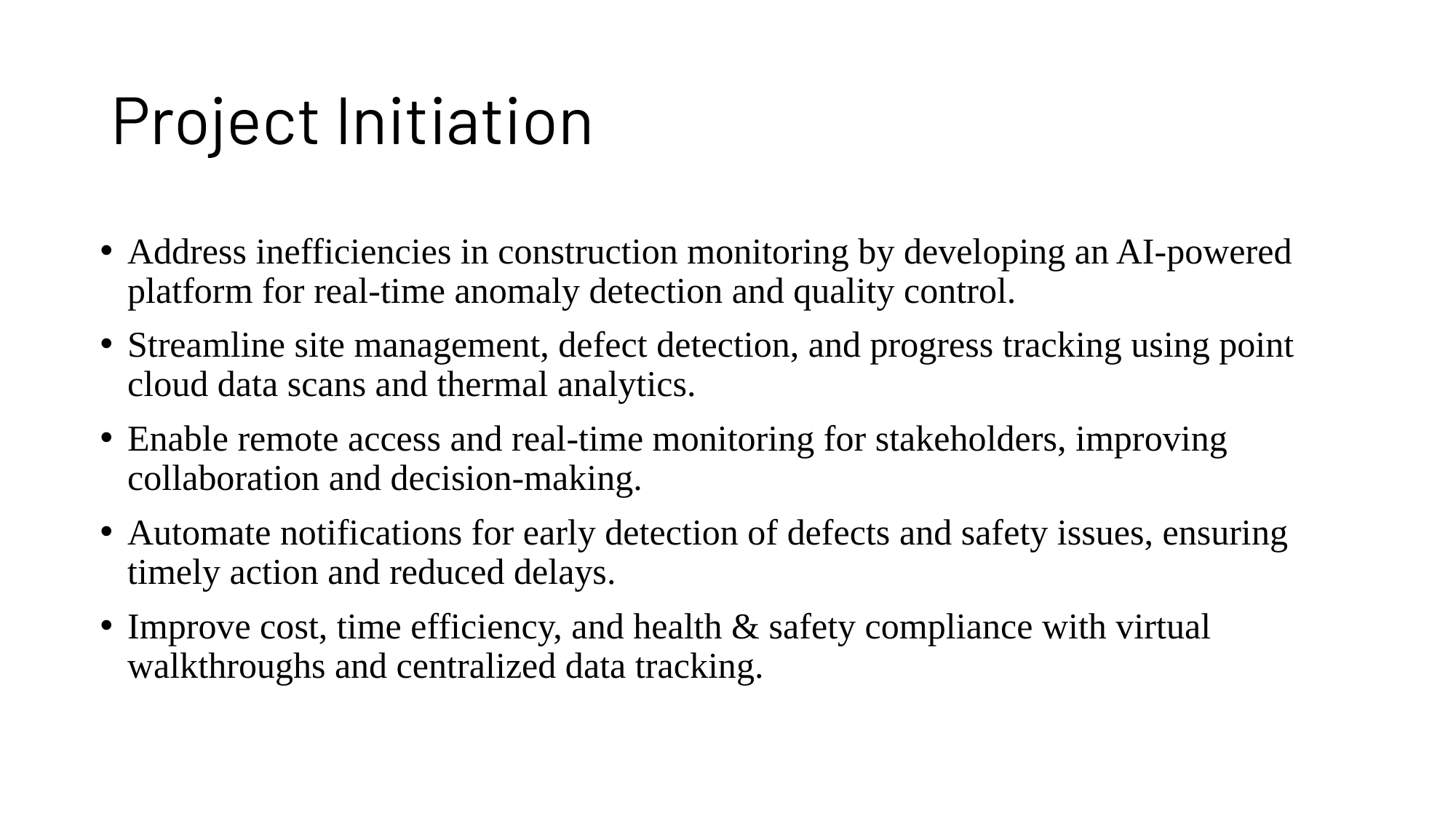

# Project Initiation

Address inefficiencies in construction monitoring by developing an AI-powered platform for real-time anomaly detection and quality control.
Streamline site management, defect detection, and progress tracking using point cloud data scans and thermal analytics.
Enable remote access and real-time monitoring for stakeholders, improving collaboration and decision-making.
Automate notifications for early detection of defects and safety issues, ensuring timely action and reduced delays.
Improve cost, time efficiency, and health & safety compliance with virtual walkthroughs and centralized data tracking.